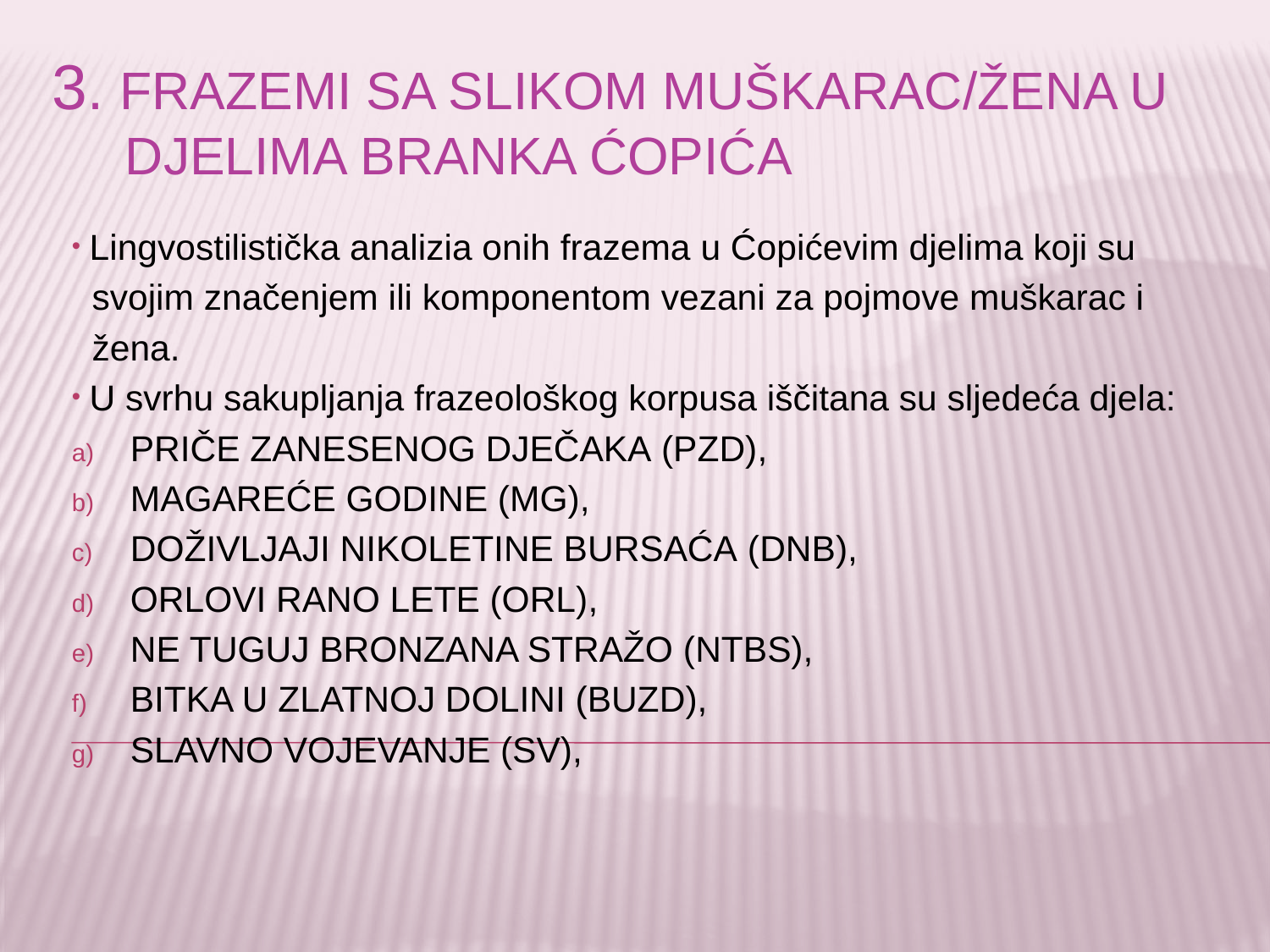

# 3. Frazemi sa slikom muškarac/žena u djelima Branka Ćopića
 Lingvostilistička analizia onih frazema u Ćopićevim djelima koji su
  svojim značenjem ili komponentom vezani za pojmove muškarac i
  žena.
 U svrhu sakupljanja frazeološkog korpusa iščitana su sljedeća djela:
Priče zanesenog dječaka (PZD),
Magareće godine (MG),
Doživljaji Nikoletine Bursaća (DNB),
Orlovi rano lete (ORL),
Ne tuguj bronzana stražo (NTBS),
Bitka u Zlatnoj dolini (BUZD),
Slavno vojevanje (SV),